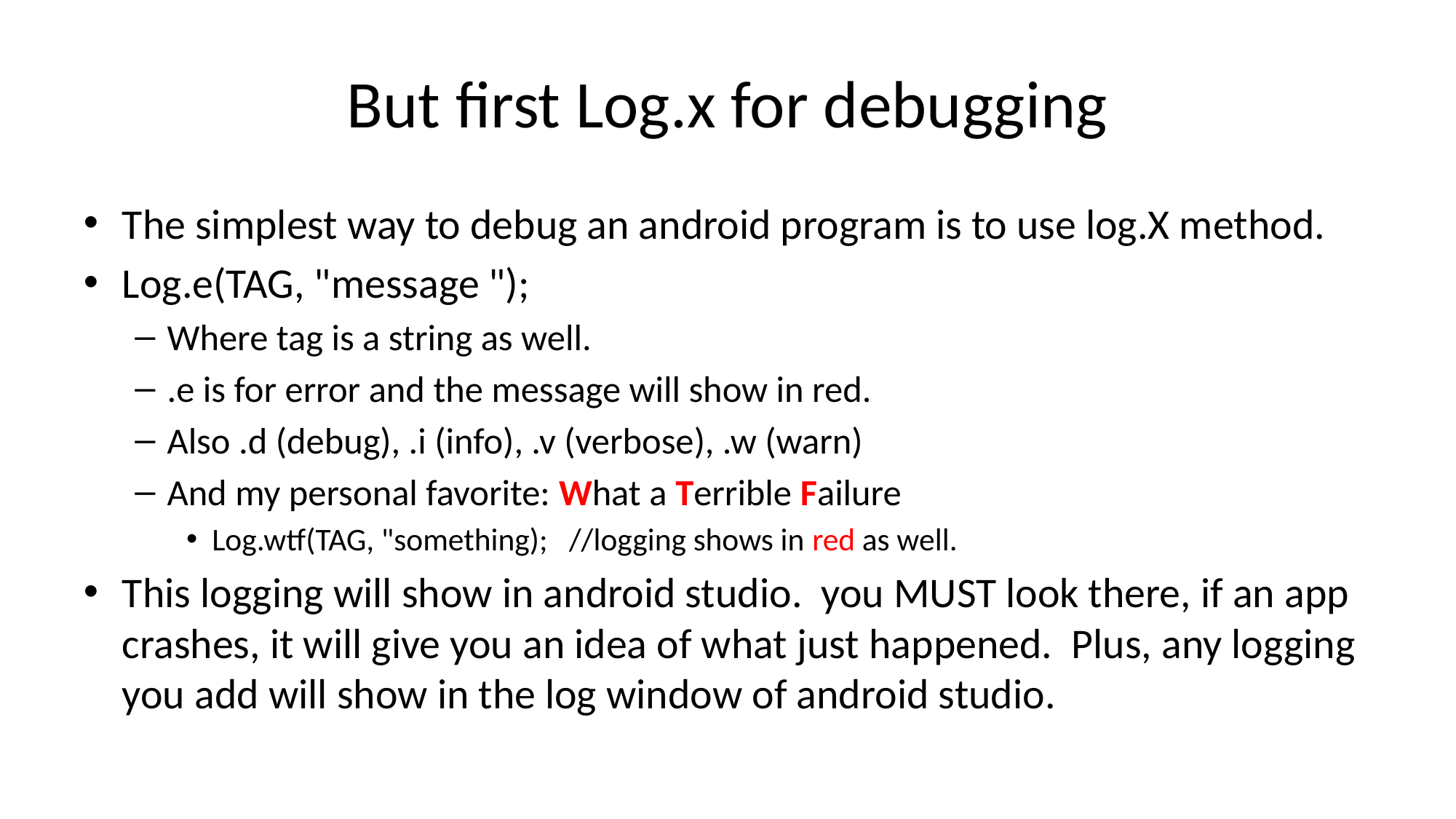

# But first Log.x for debugging
The simplest way to debug an android program is to use log.X method.
Log.e(TAG, "message ");
Where tag is a string as well.
.e is for error and the message will show in red.
Also .d (debug), .i (info), .v (verbose), .w (warn)
And my personal favorite: What a Terrible Failure
Log.wtf(TAG, "something);   //logging shows in red as well.
This logging will show in android studio.  you MUST look there, if an app crashes, it will give you an idea of what just happened.  Plus, any logging you add will show in the log window of android studio.